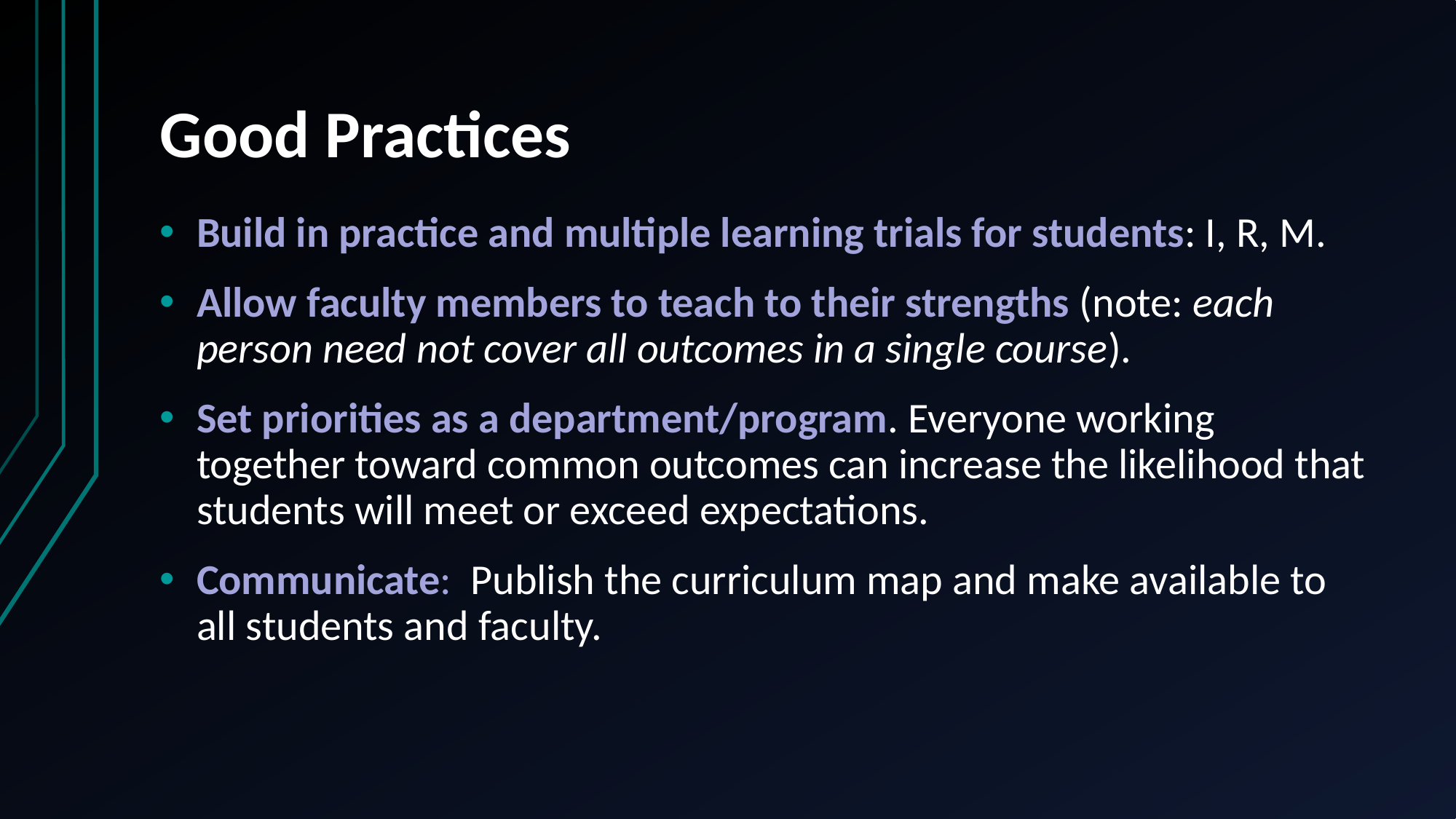

# Good Practices
Build in practice and multiple learning trials for students: I, R, M.
Allow faculty members to teach to their strengths (note: each person need not cover all outcomes in a single course).
Set priorities as a department/program. Everyone working together toward common outcomes can increase the likelihood that students will meet or exceed expectations.
Communicate:  Publish the curriculum map and make available to all students and faculty.